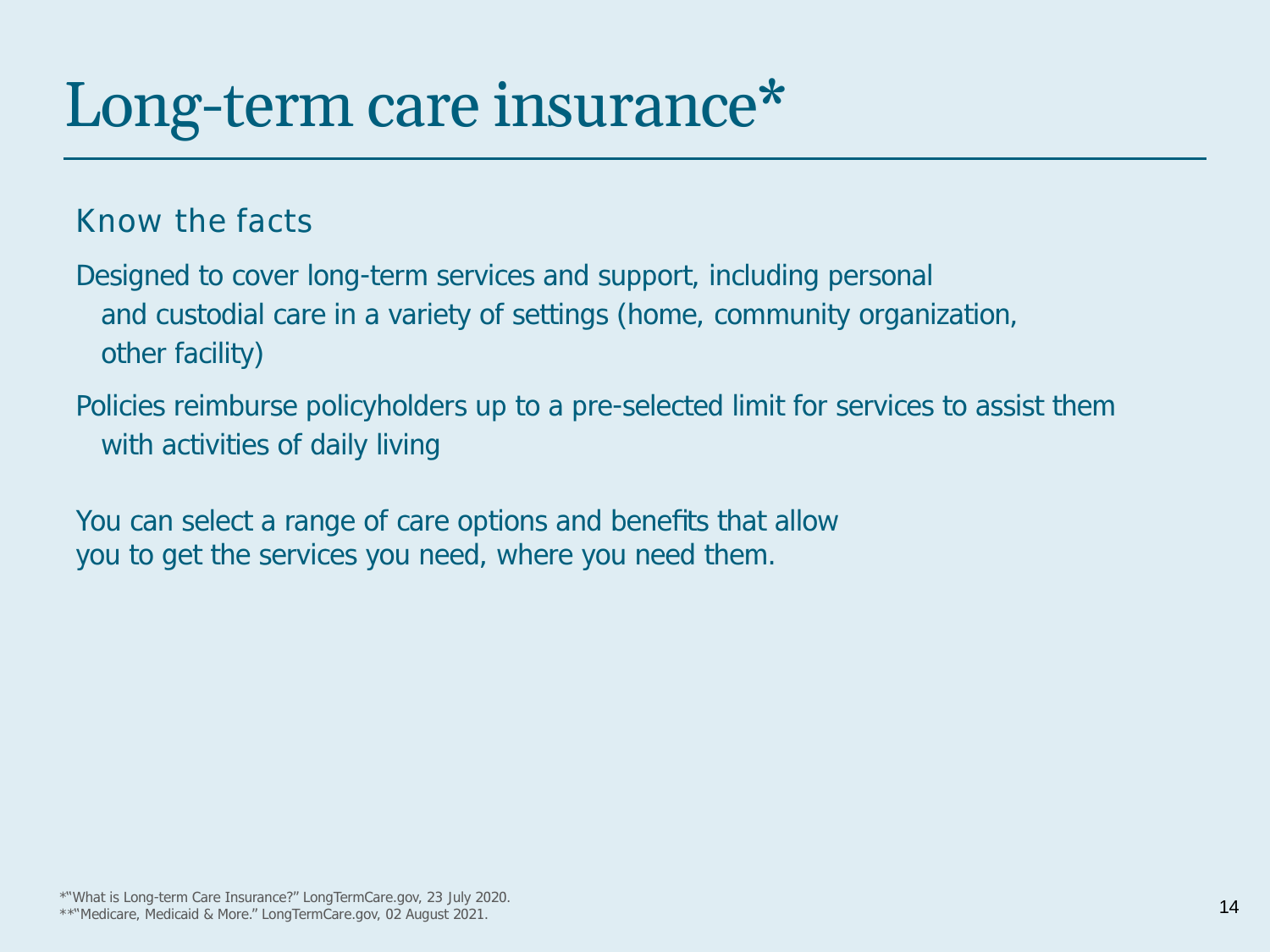

Long-term care insurance*
Know the facts
Designed to cover long-term services and support, including personal
and custodial care in a variety of settings (home, community organization,
other facility)
Policies reimburse policyholders up to a pre-selected limit for services to assist them with activities of daily living
You can select a range of care options and benefits that allow
you to get the services you need, where you need them.
*“What is Long-term Care Insurance?” LongTermCare.gov, 23 July 2020.
**“Medicare, Medicaid & More.” LongTermCare.gov, 02 August 2021.
14